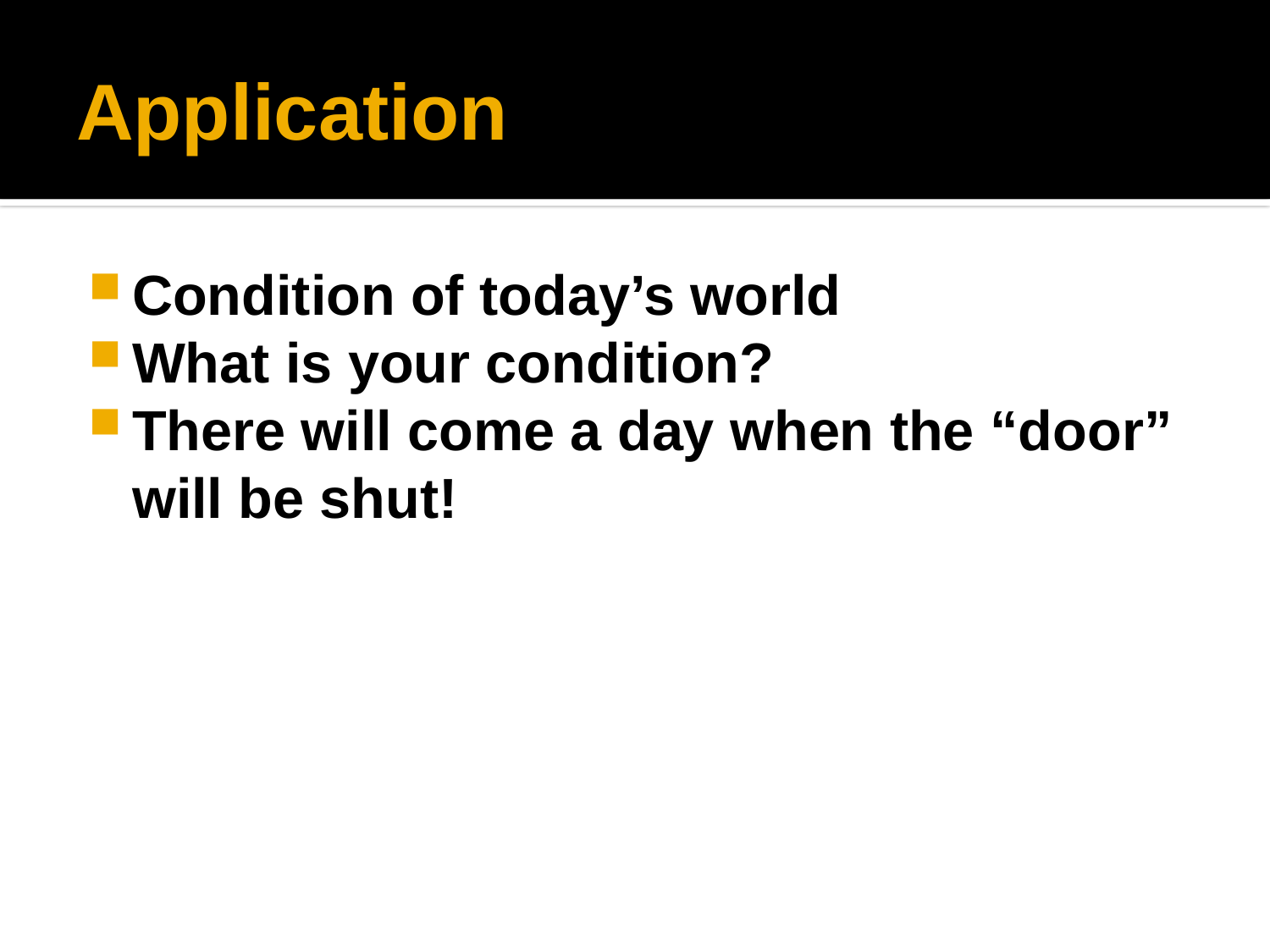

# Application
Condition of today’s world
What is your condition?
There will come a day when the “door” will be shut!